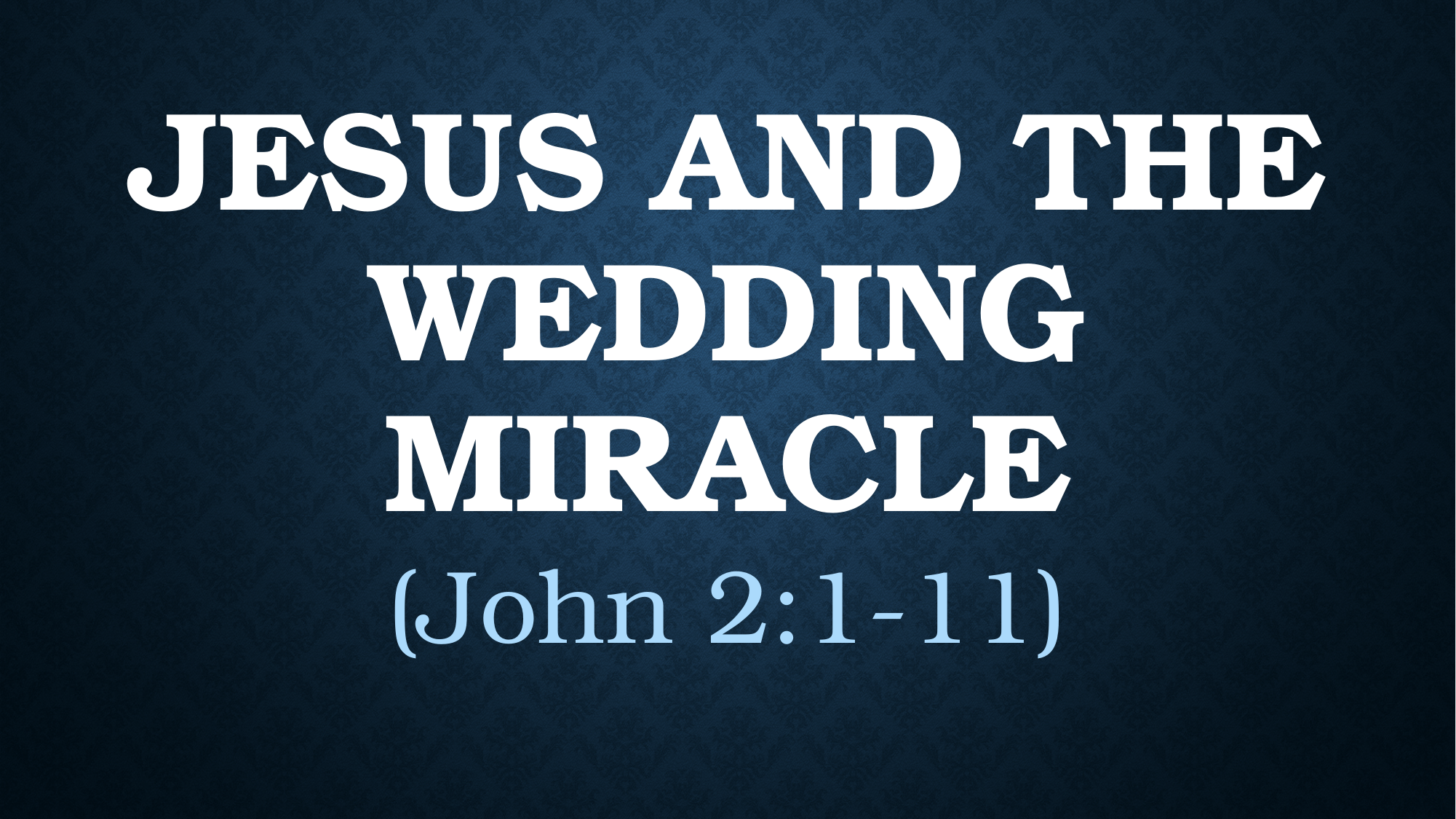

# Jesus and The Wedding Miracle
(John 2:1-11)